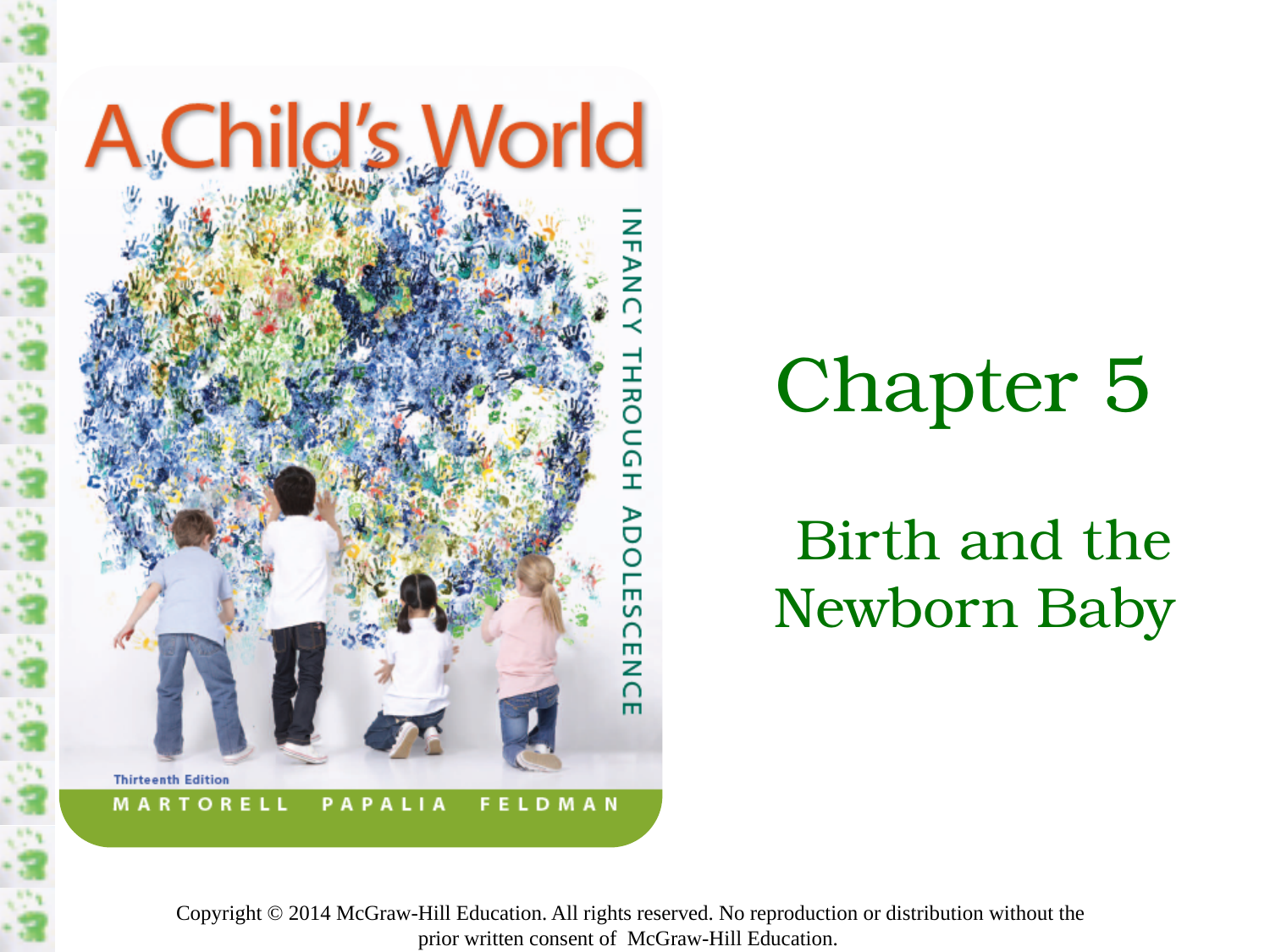

# Chapter 5
Birth and the Newborn Baby